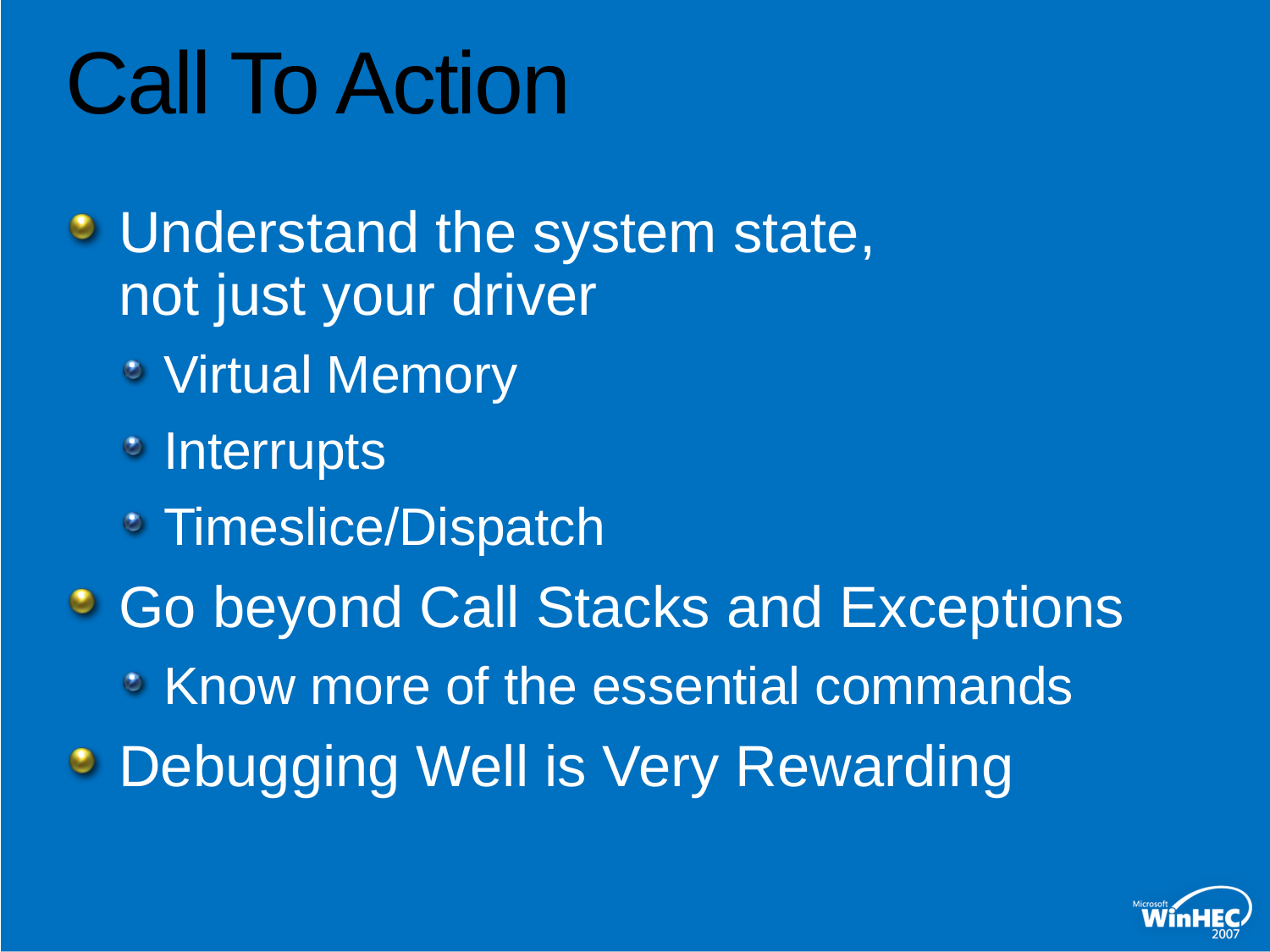

# Call To Action
Understand the system state,
not just your driver
Virtual Memory
Interrupts
Timeslice/Dispatch
Go beyond Call Stacks and Exceptions
Know more of the essential commands
Debugging Well is Very Rewarding